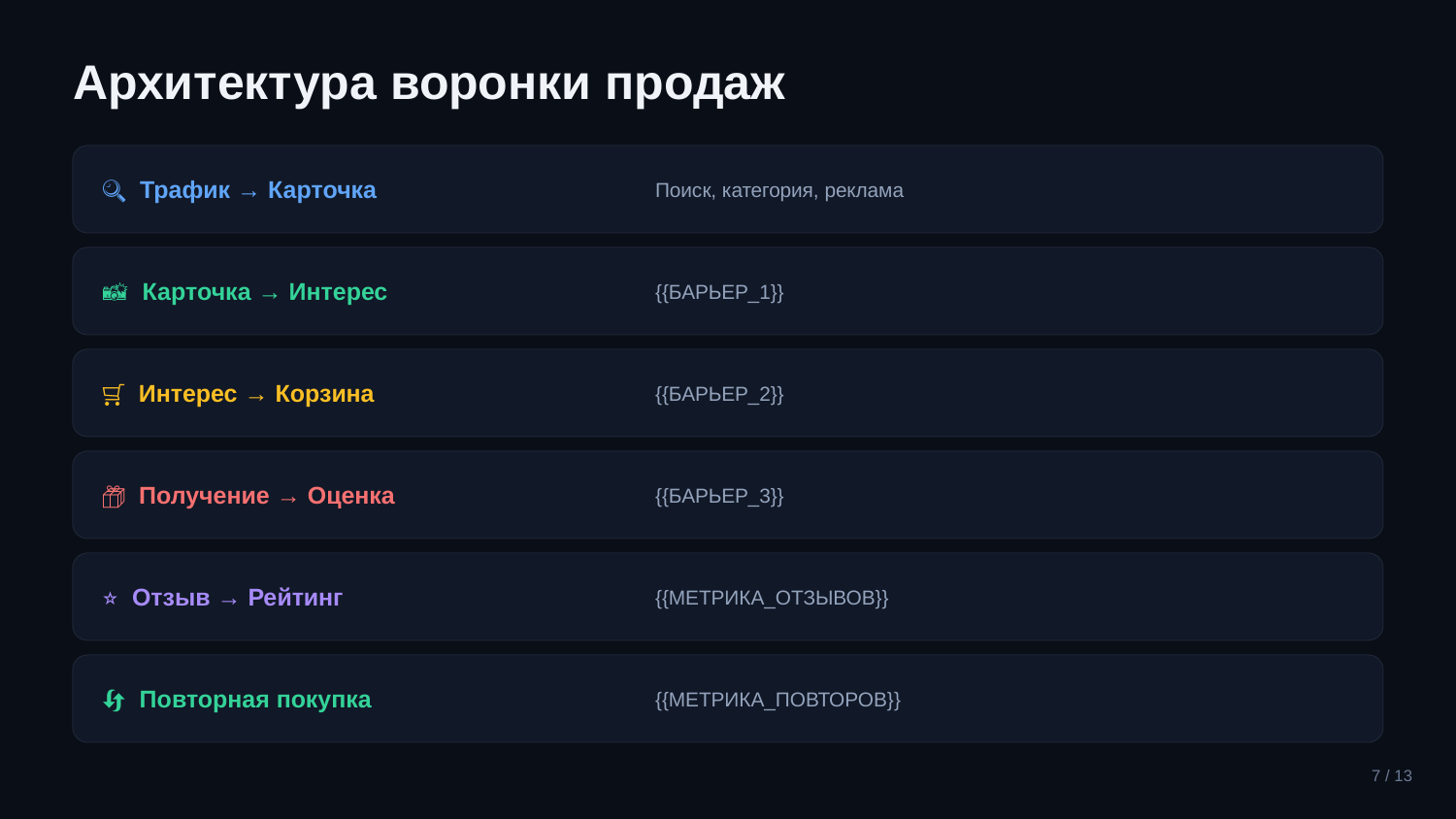

Архитектура воронки продаж

🔍  Трафик → Карточка
Поиск, категория, реклама

📸  Карточка → Интерес
{{БАРЬЕР_1}}

🛒  Интерес → Корзина
{{БАРЬЕР_2}}

📦  Получение → Оценка
{{БАРЬЕР_3}}

⭐  Отзыв → Рейтинг
{{МЕТРИКА_ОТЗЫВОВ}}

🔄  Повторная покупка
{{МЕТРИКА_ПОВТОРОВ}}
7 / 13